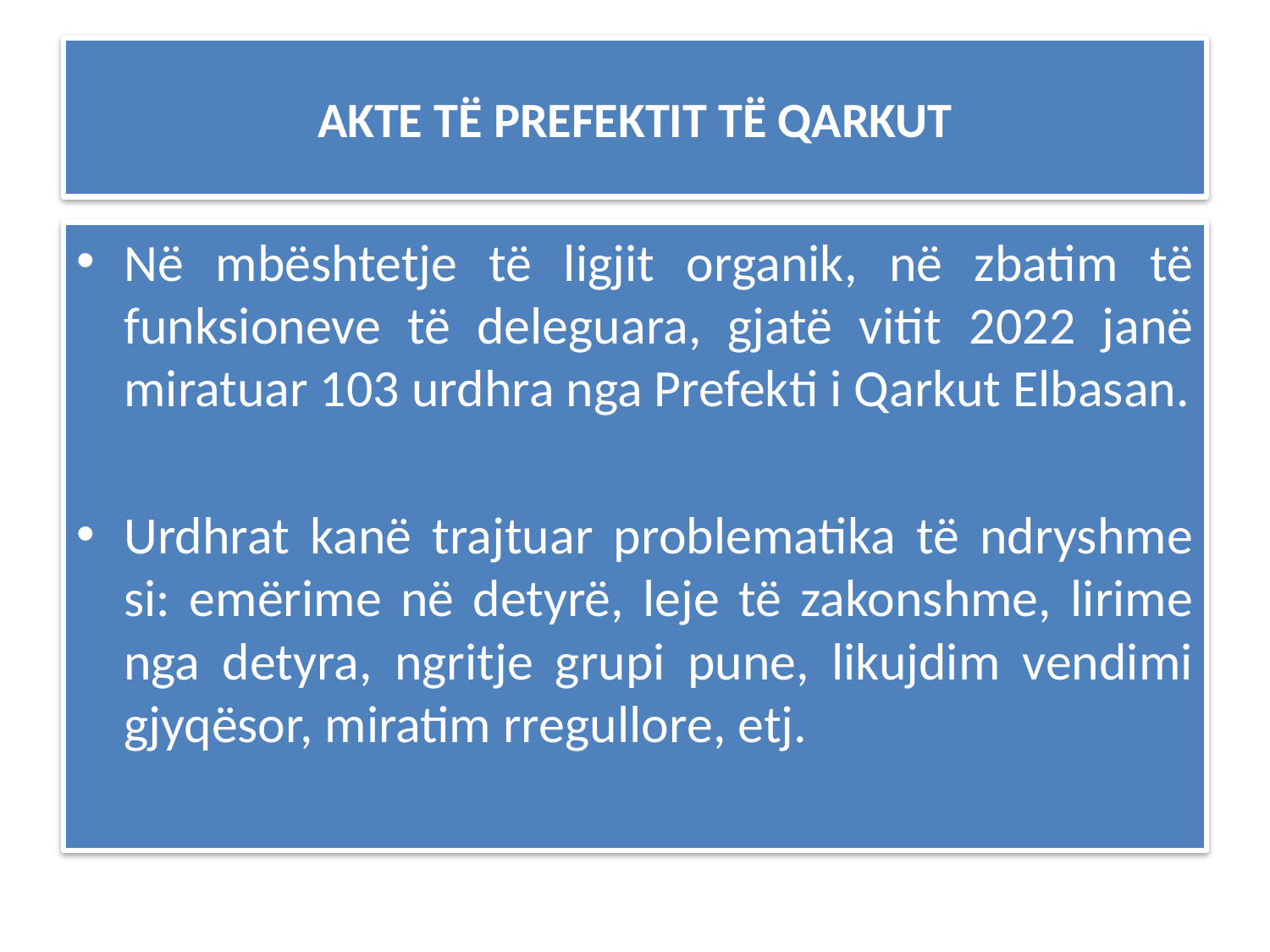

# AKTE TË PREFEKTIT TË QARKUT
Në mbështetje të ligjit organik, në zbatim të funksioneve të deleguara, gjatë vitit 2022 janë miratuar 103 urdhra nga Prefekti i Qarkut Elbasan.

Urdhrat kanë trajtuar problematika të ndryshme si: emërime në detyrë, leje të zakonshme, lirime nga detyra, ngritje grupi pune, likujdim vendimi gjyqësor, miratim rregullore, etj.